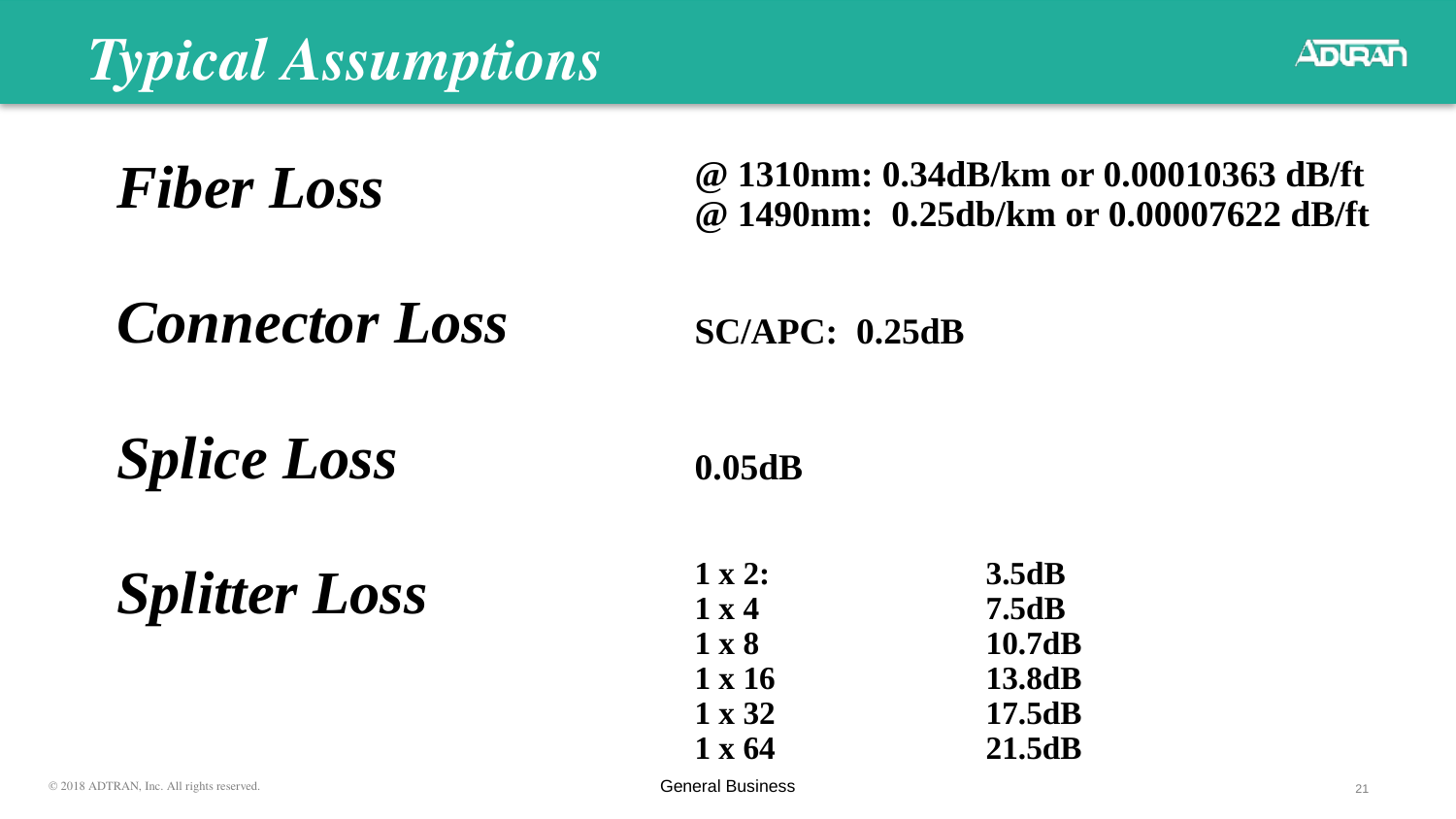

# Typical Assumptions
Fiber Loss

Connector Loss

Splice Loss

Splitter Loss
@ 1310nm: 0.34dB/km or 0.00010363 dB/ft
@ 1490nm:  0.25db/km or 0.00007622 dB/ft

SC/APC:  0.25dB

0.05dB

1 x 2:  		3.5dB
1 x 4		7.5dB
1 x 8		10.7dB
1 x 16		13.8dB
1 x 32		17.5dB
1 x 64		21.5dB